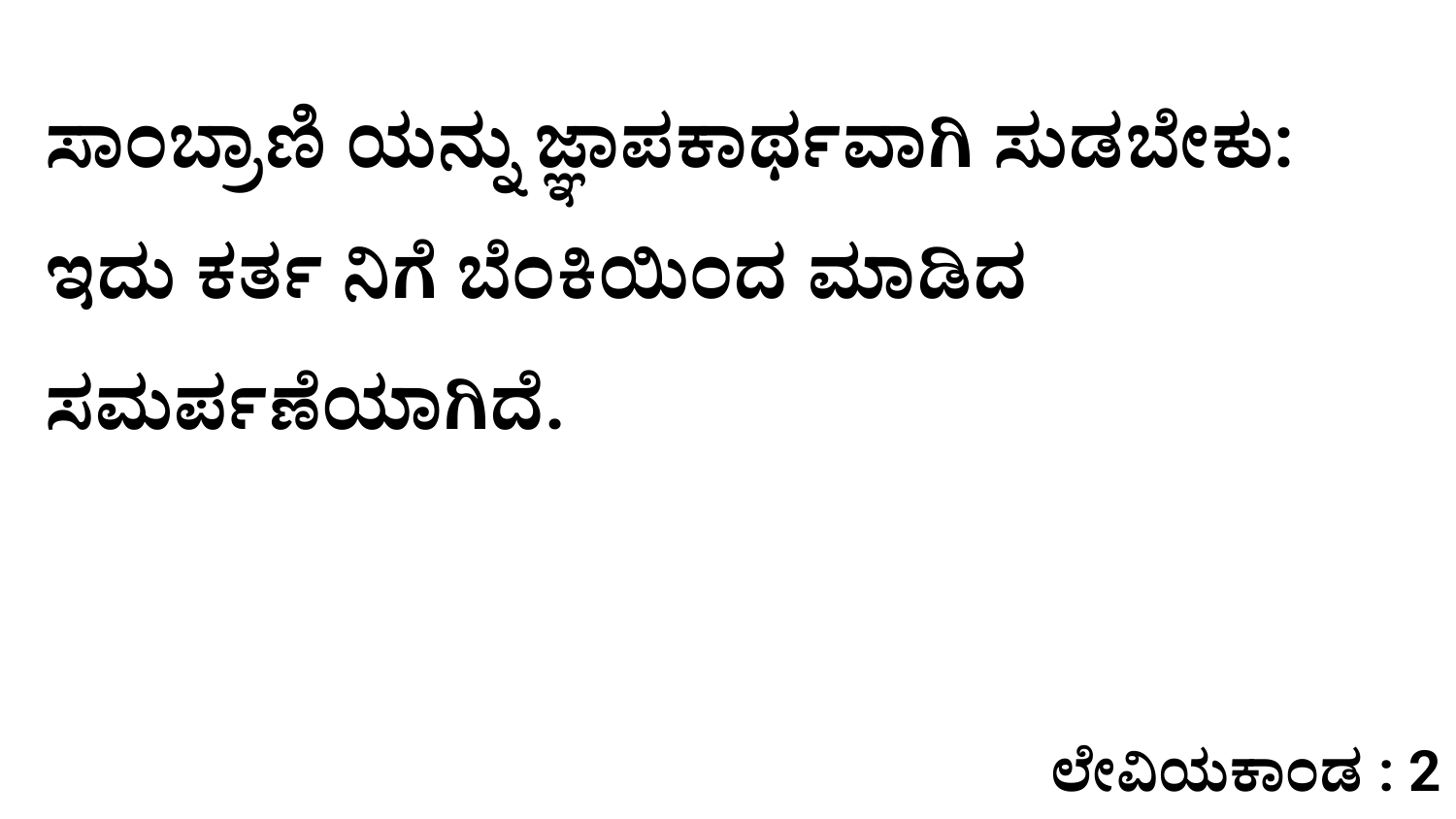

ಸಾಂಬ್ರಾಣಿ ಯನ್ನು ಜ್ಞಾಪಕಾರ್ಥವಾಗಿ ಸುಡಬೇಕು: ಇದು ಕರ್ತ ನಿಗೆ ಬೆಂಕಿಯಿಂದ ಮಾಡಿದ ಸಮರ್ಪಣೆಯಾಗಿದೆ.
ಲೇವಿಯಕಾಂಡ : 2